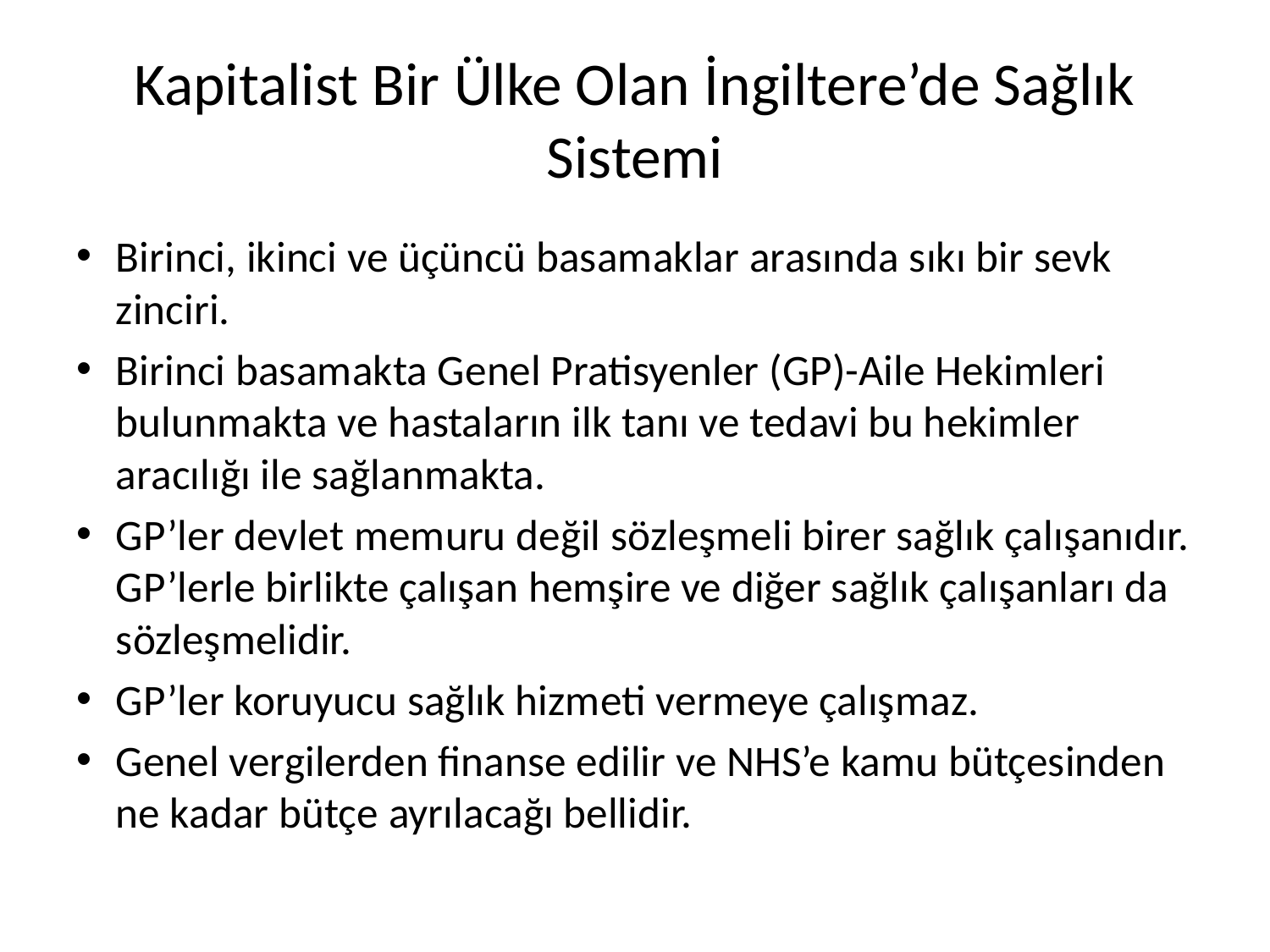

# Kapitalist Bir Ülke Olan İngiltere’de Sağlık Sistemi
Birinci, ikinci ve üçüncü basamaklar arasında sıkı bir sevk zinciri.
Birinci basamakta Genel Pratisyenler (GP)-Aile Hekimleri bulunmakta ve hastaların ilk tanı ve tedavi bu hekimler aracılığı ile sağlanmakta.
GP’ler devlet memuru değil sözleşmeli birer sağlık çalışanıdır. GP’lerle birlikte çalışan hemşire ve diğer sağlık çalışanları da sözleşmelidir.
GP’ler koruyucu sağlık hizmeti vermeye çalışmaz.
Genel vergilerden finanse edilir ve NHS’e kamu bütçesinden ne kadar bütçe ayrılacağı bellidir.